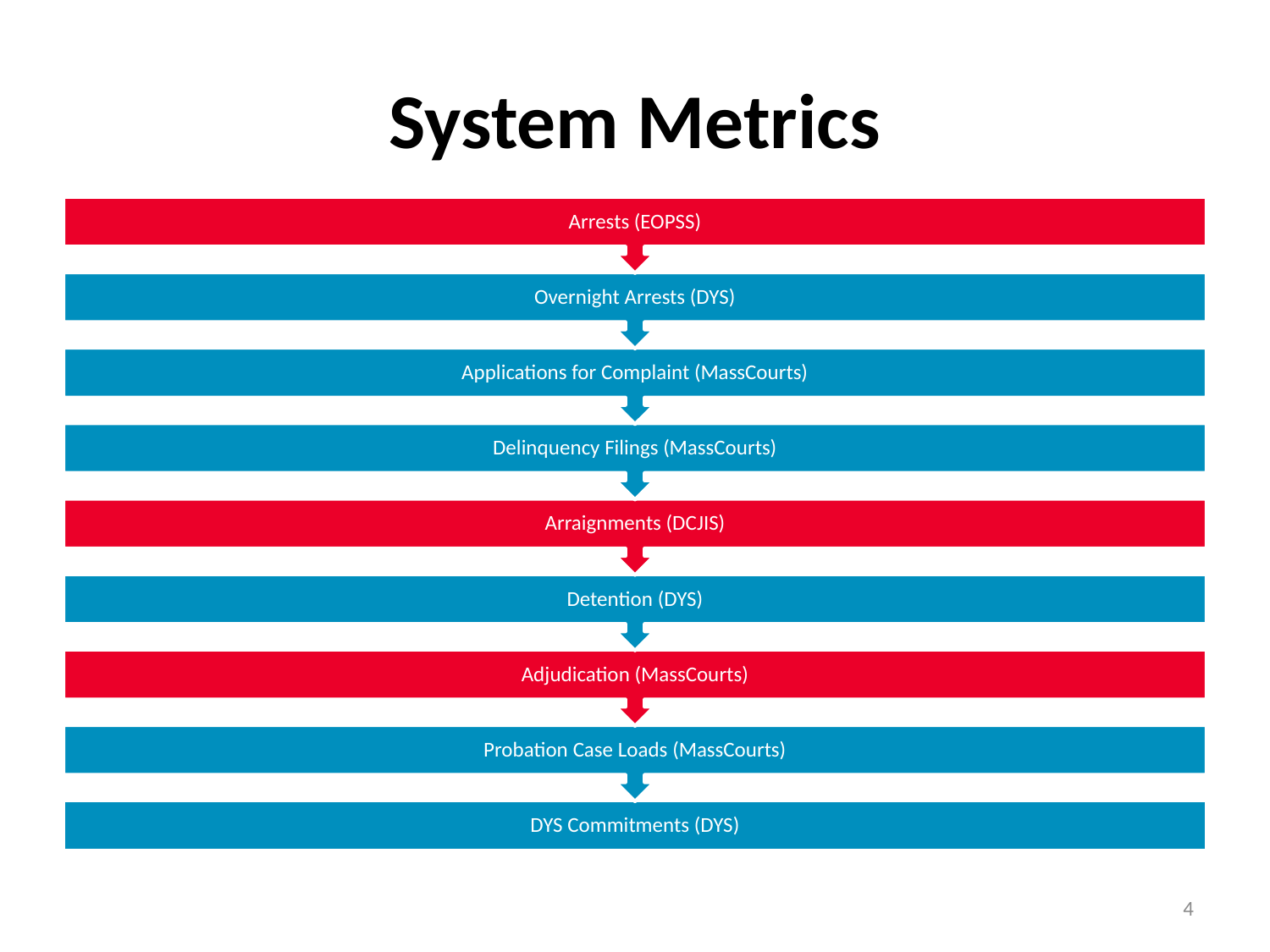

# System Metrics
DYS Commitments (DYS)
Probation Case Loads (MassCourts)
Adjudication (MassCourts)
Detention (DYS)
Arraignments (DCJIS)
Delinquency Filings (MassCourts)
Applications for Complaint (MassCourts)
Overnight Arrests (DYS)
Arrests (EOPSS)
4